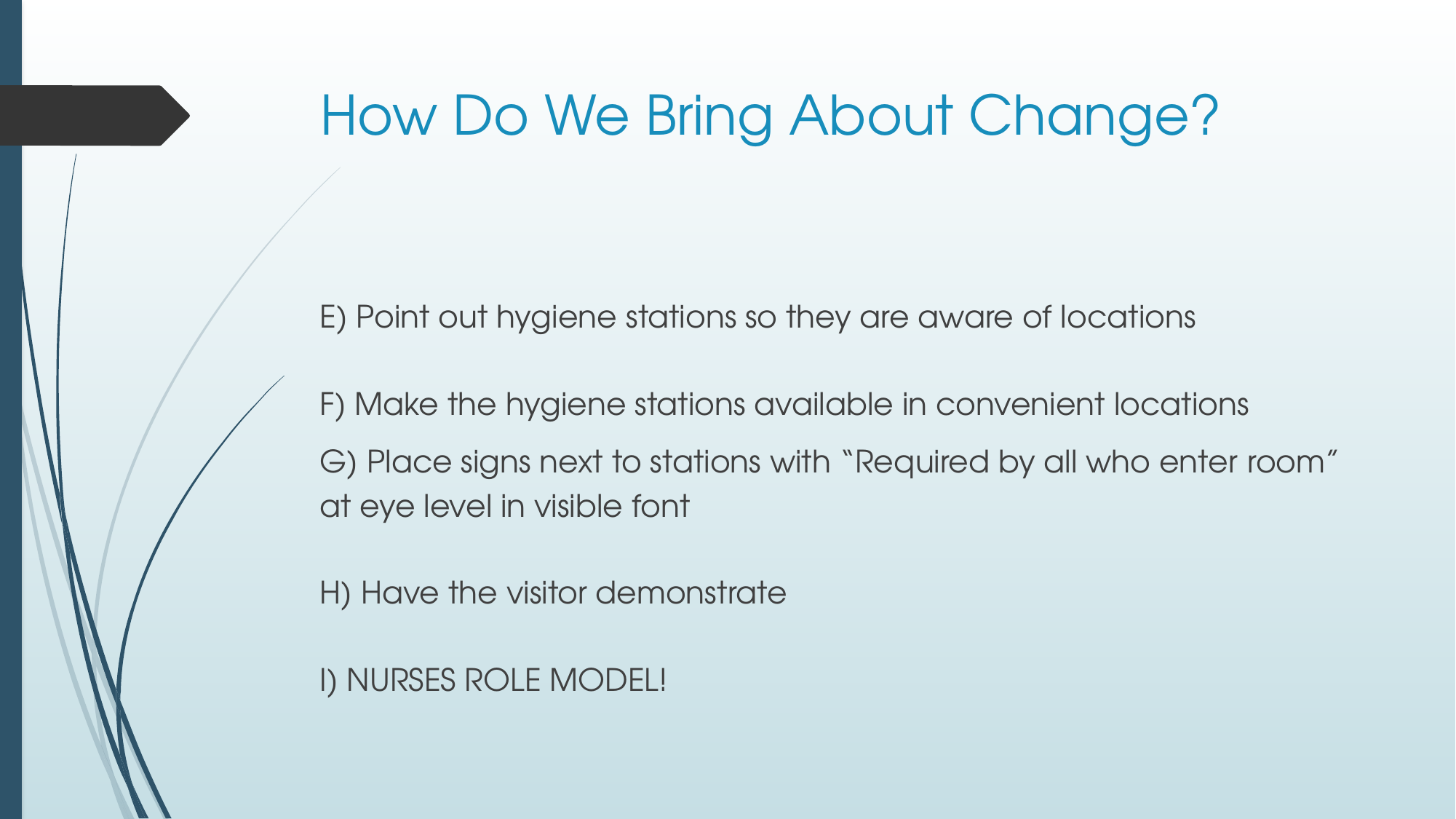

# How Do We Bring About Change?
E) Point out hygiene stations so they are aware of locations
F) Make the hygiene stations available in convenient locations
G) Place signs next to stations with “Required by all who enter 	room” at eye level in visible font
H) Have the visitor demonstrate
I) NURSES ROLE MODEL!